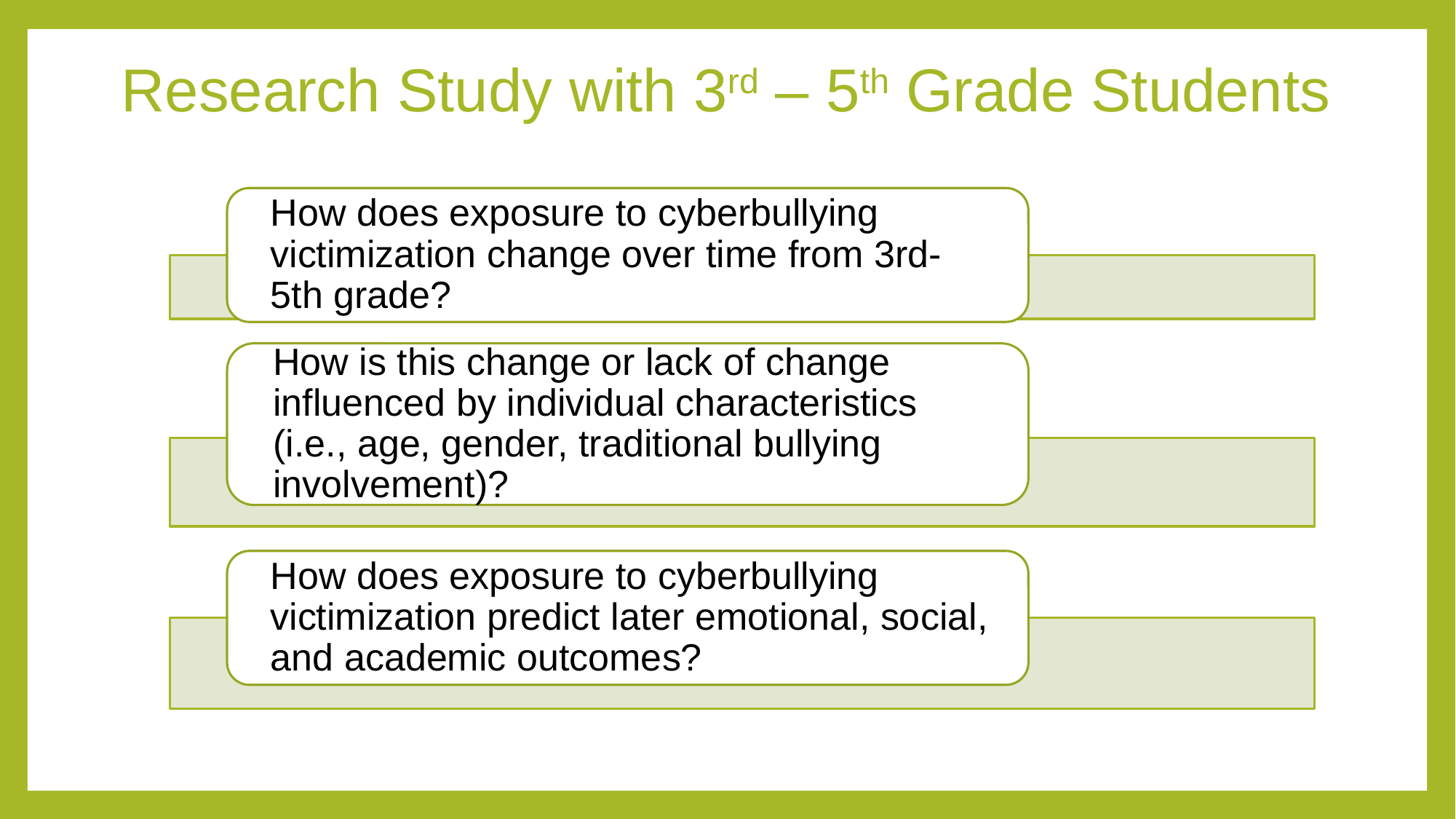

# Research Study with 3rd – 5th Grade Students
How does exposure to cyberbullying victimization change over time from 3rd-5th grade?
How is this change or lack of change influenced by individual characteristics (i.e., age, gender, traditional bullying involvement)?
How does exposure to cyberbullying victimization predict later emotional, social, and academic outcomes?